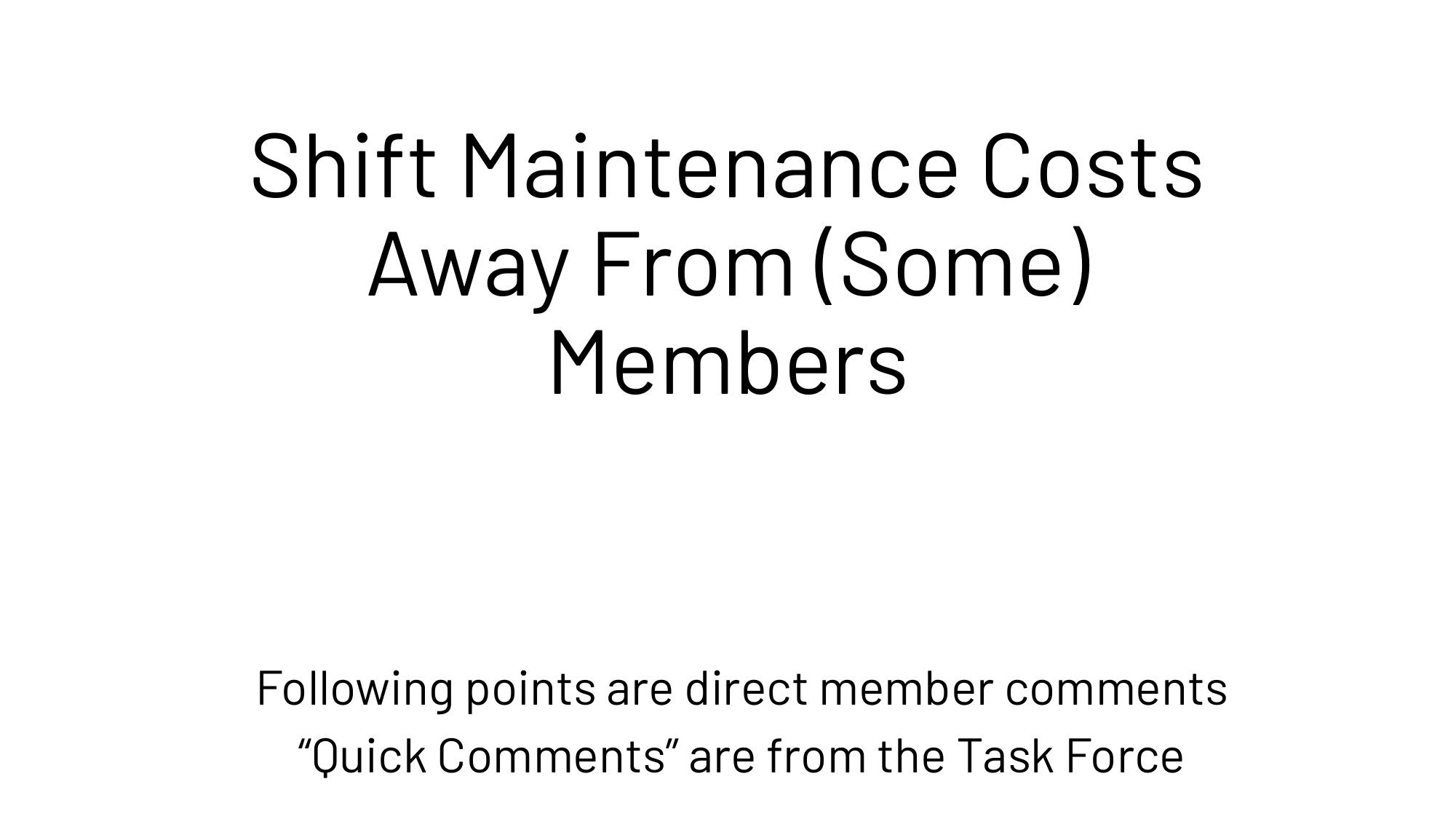

# Shift Maintenance Costs Away From (Some) Members
Following points are direct member comments
“Quick Comments” are from the Task Force